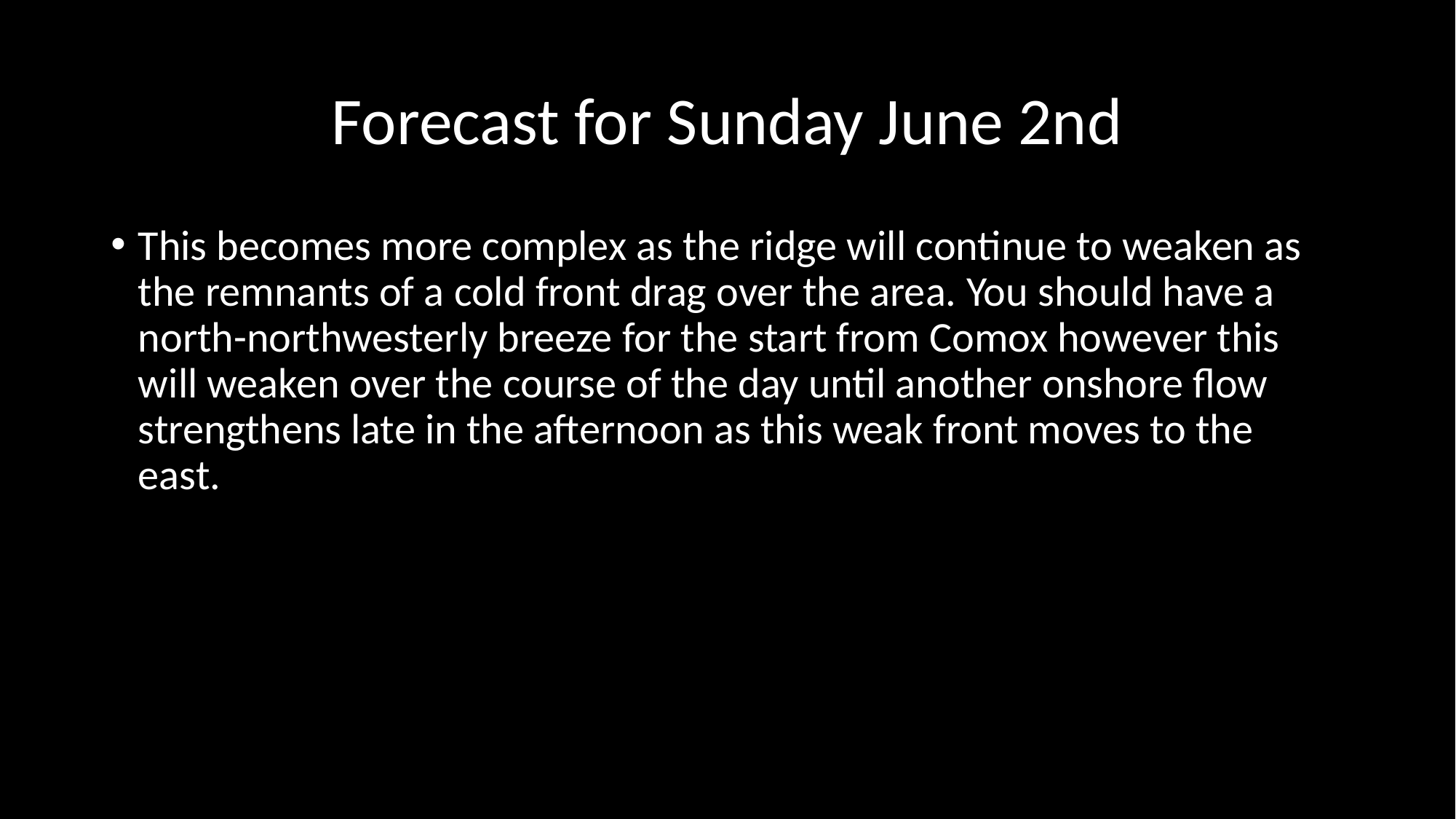

# Forecast for Sunday June 2nd
This becomes more complex as the ridge will continue to weaken as the remnants of a cold front drag over the area. You should have a north-northwesterly breeze for the start from Comox however this will weaken over the course of the day until another onshore flow strengthens late in the afternoon as this weak front moves to the east.